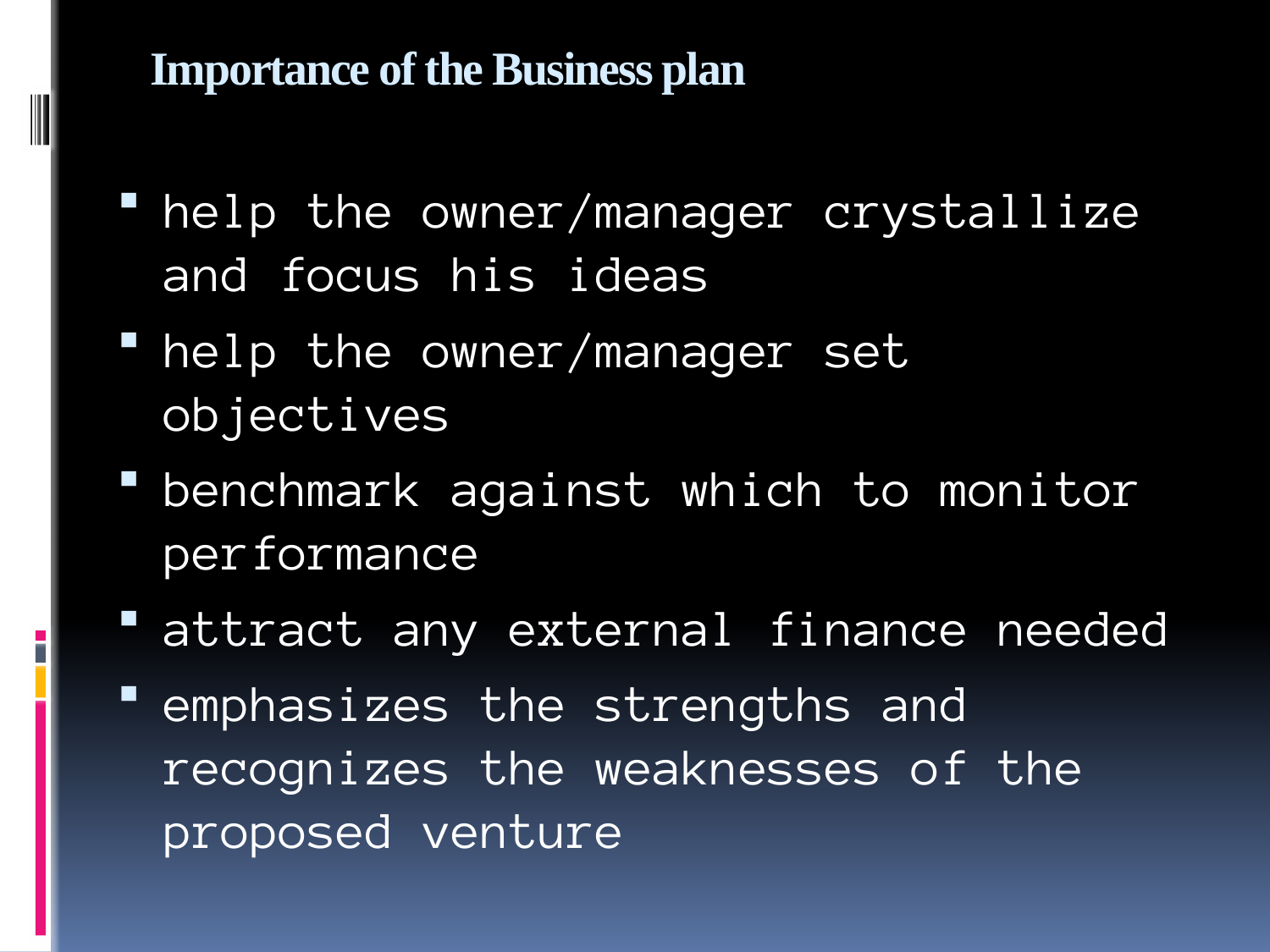

# Importance of the Business plan
help the owner/manager crystallize and focus his ideas
help the owner/manager set objectives
benchmark against which to monitor performance
attract any external finance needed
emphasizes the strengths and recognizes the weaknesses of the proposed venture